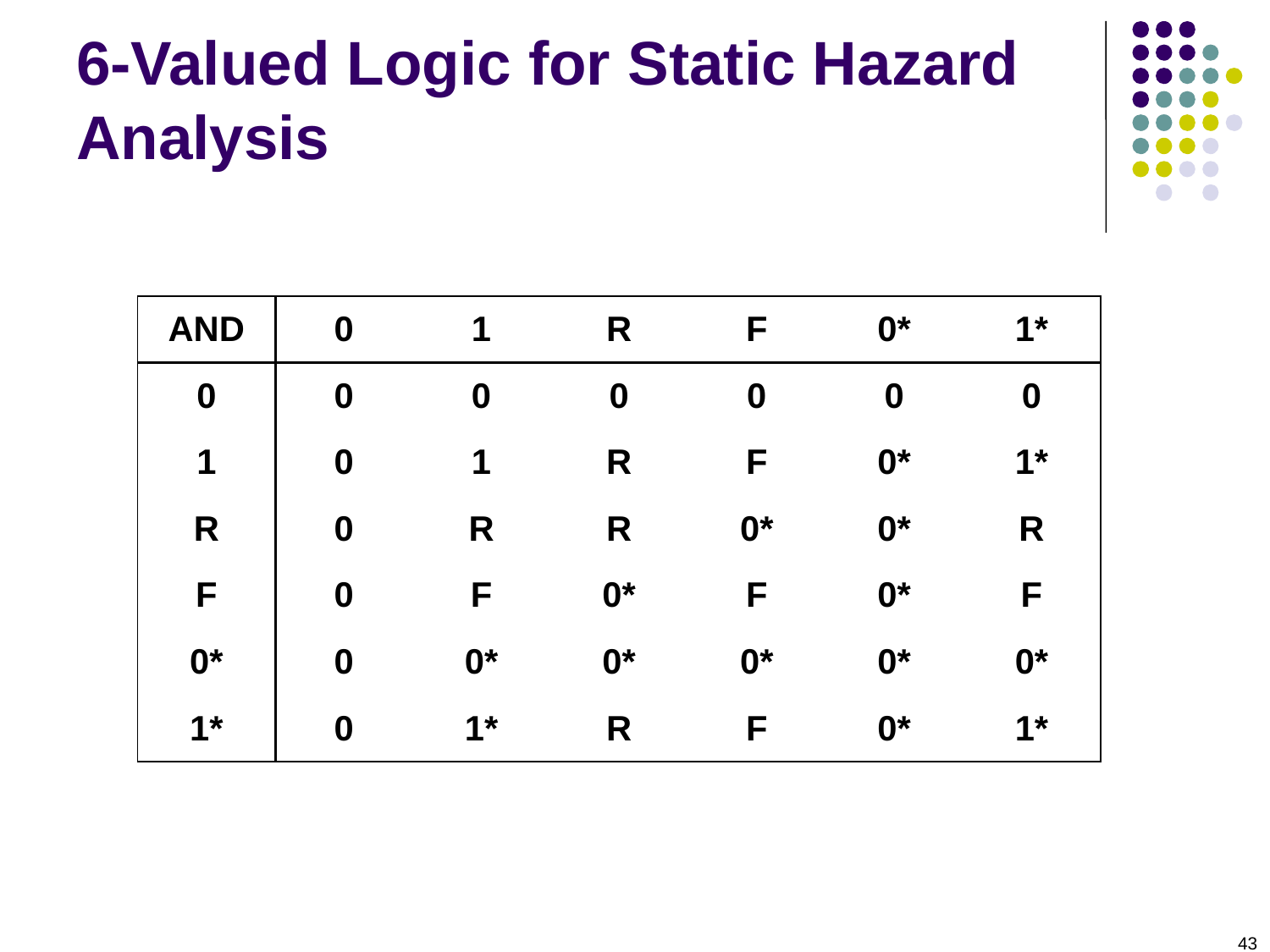

# 6-Valued Logic for Static Hazard Analysis
| AND | 0 | 1 | R | F | 0\* | 1\* |
| --- | --- | --- | --- | --- | --- | --- |
| 0 | 0 | 0 | 0 | 0 | 0 | 0 |
| 1 | 0 | 1 | R | F | 0\* | 1\* |
| R | 0 | R | R | 0\* | 0\* | R |
| F | 0 | F | 0\* | F | 0\* | F |
| 0\* | 0 | 0\* | 0\* | 0\* | 0\* | 0\* |
| 1\* | 0 | 1\* | R | F | 0\* | 1\* |
43